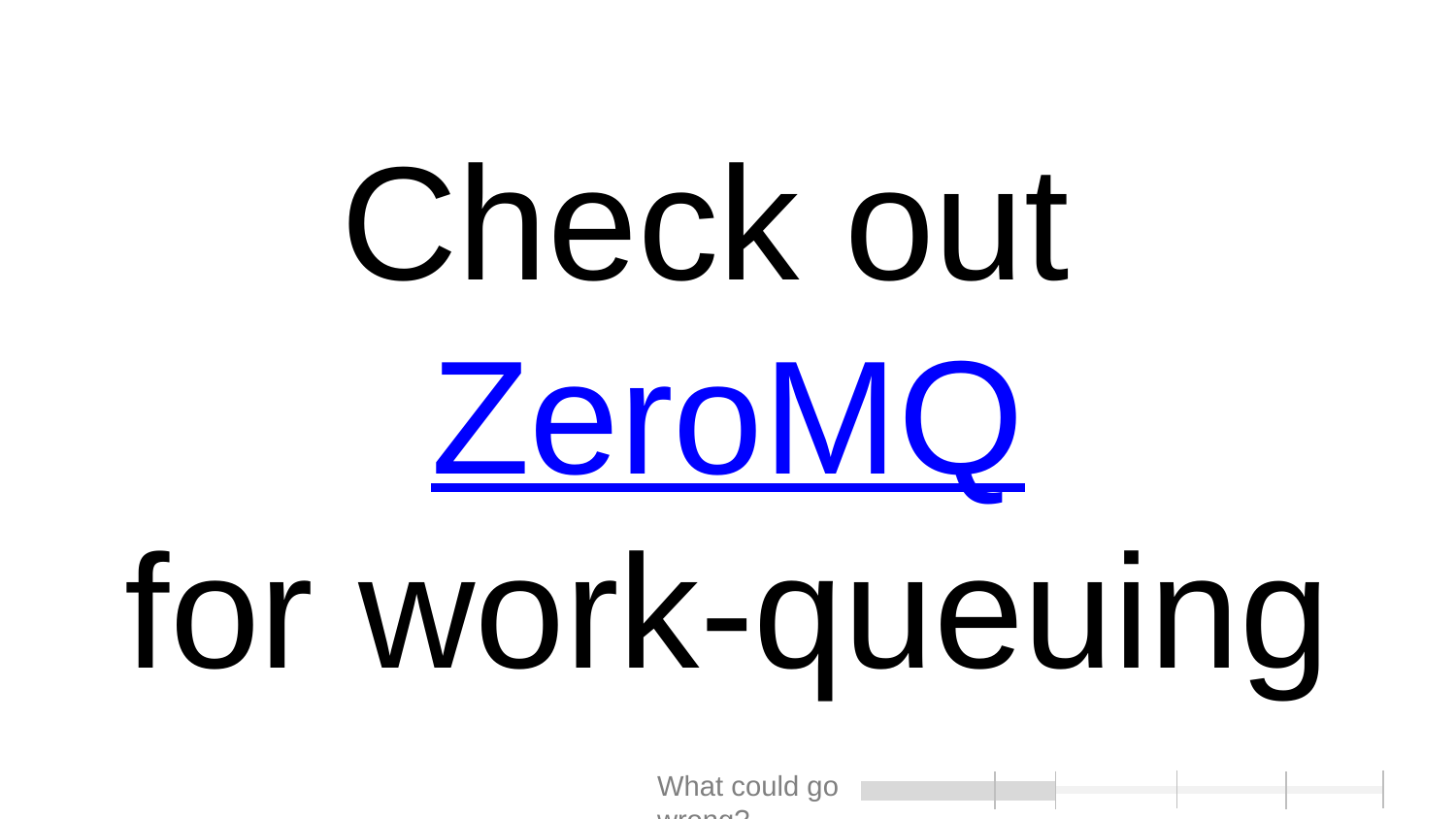

# Check out ZeroMQ for work-queuing
What could go wrong?